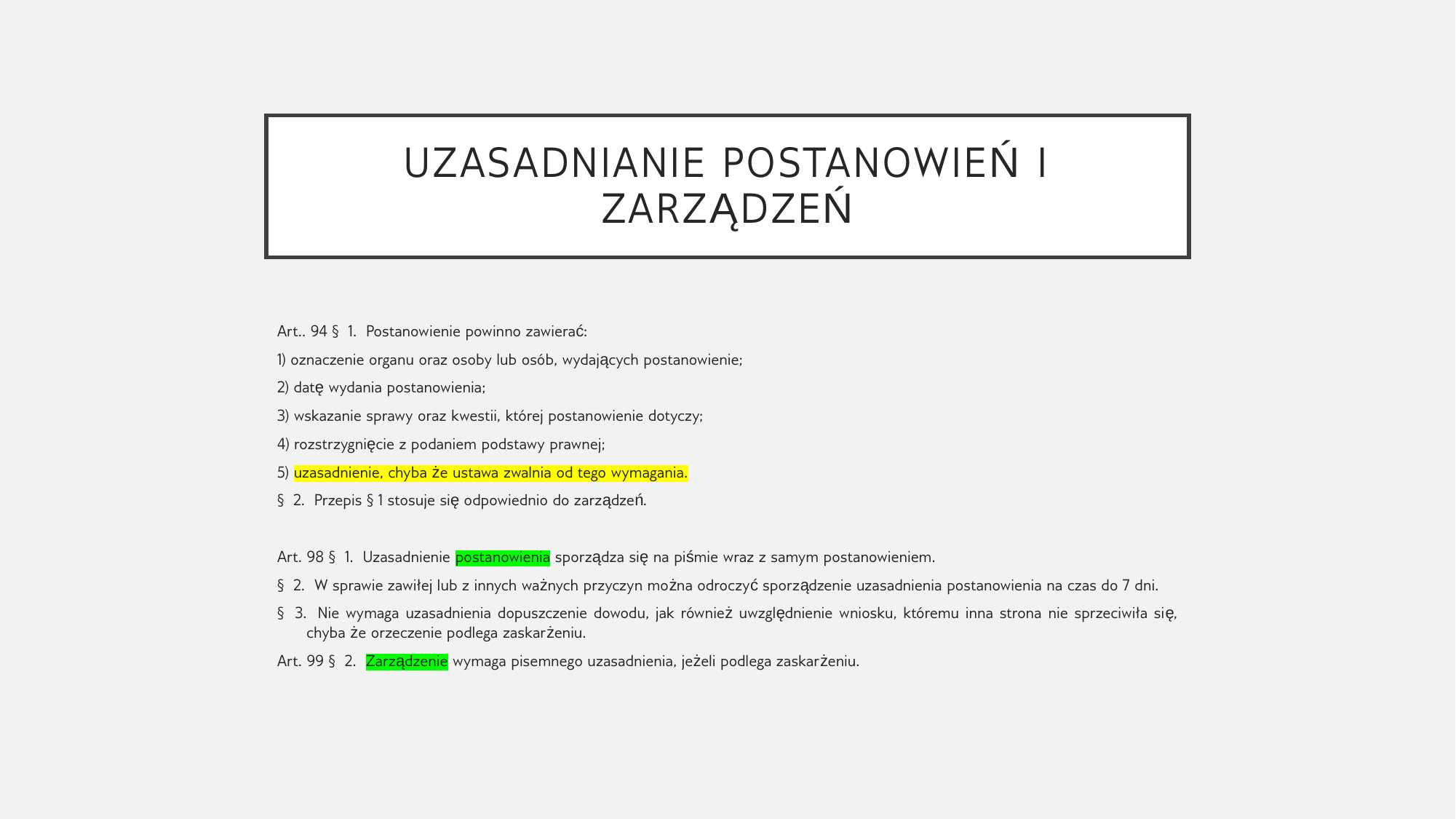

# Uzasadnianie postanowień i zarządzeń
Art.. 94 §  1.  Postanowienie powinno zawierać:
1) oznaczenie organu oraz osoby lub osób, wydających postanowienie;
2) datę wydania postanowienia;
3) wskazanie sprawy oraz kwestii, której postanowienie dotyczy;
4) rozstrzygnięcie z podaniem podstawy prawnej;
5) uzasadnienie, chyba że ustawa zwalnia od tego wymagania.
§  2.  Przepis § 1 stosuje się odpowiednio do zarządzeń.

Art. 98 §  1.  Uzasadnienie postanowienia sporządza się na piśmie wraz z samym postanowieniem.
§  2.  W sprawie zawiłej lub z innych ważnych przyczyn można odroczyć sporządzenie uzasadnienia postanowienia na czas do 7 dni.
§  3.  Nie wymaga uzasadnienia dopuszczenie dowodu, jak również uwzględnienie wniosku, któremu inna strona nie sprzeciwiła się, chyba że orzeczenie podlega zaskarżeniu.
Art. 99 §  2.  Zarządzenie wymaga pisemnego uzasadnienia, jeżeli podlega zaskarżeniu.